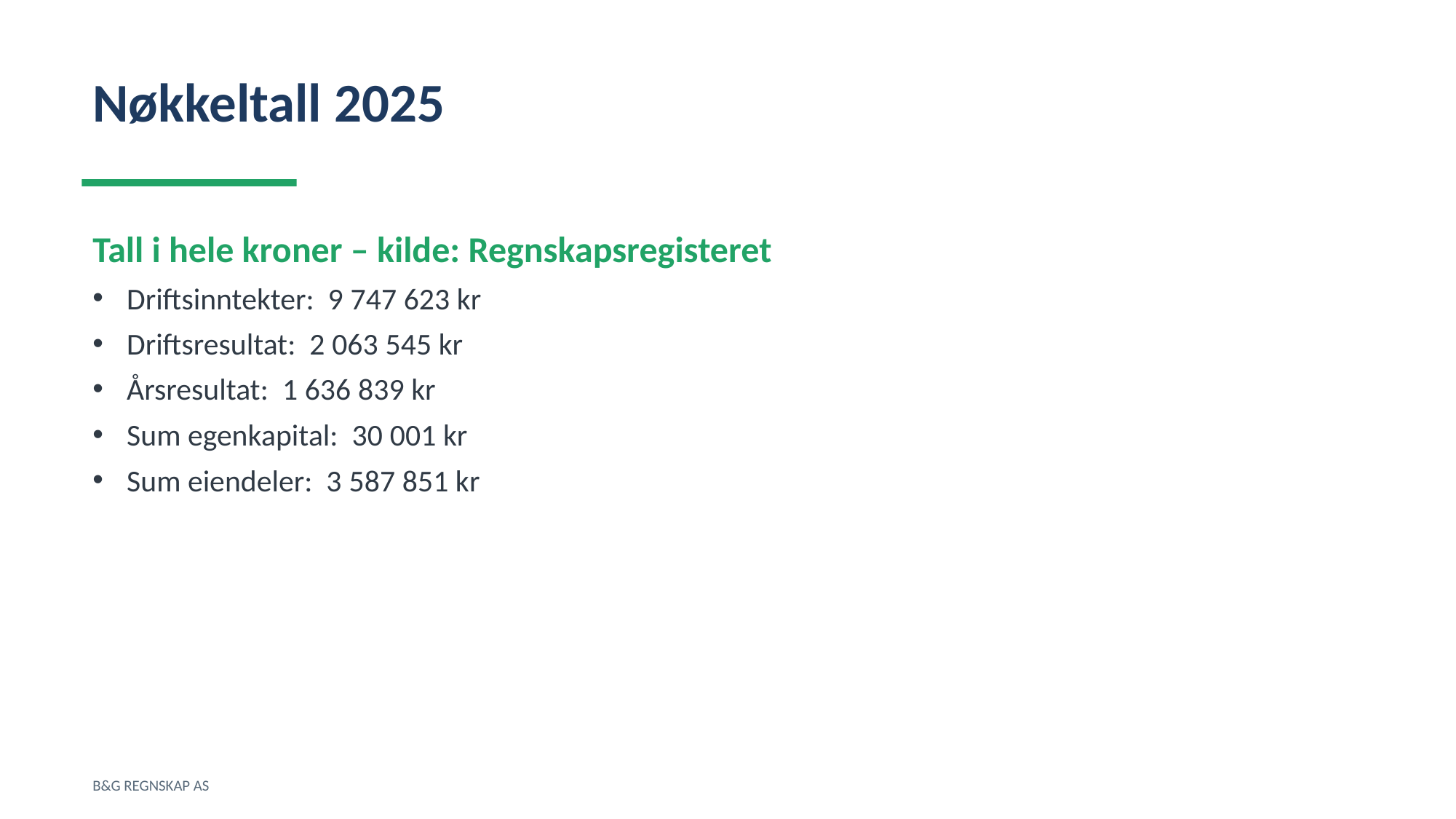

Nøkkeltall 2025

Tall i hele kroner – kilde: Regnskapsregisteret
Driftsinntekter:  9 747 623 kr
Driftsresultat:  2 063 545 kr
Årsresultat:  1 636 839 kr
Sum egenkapital:  30 001 kr
Sum eiendeler:  3 587 851 kr
B&G REGNSKAP AS